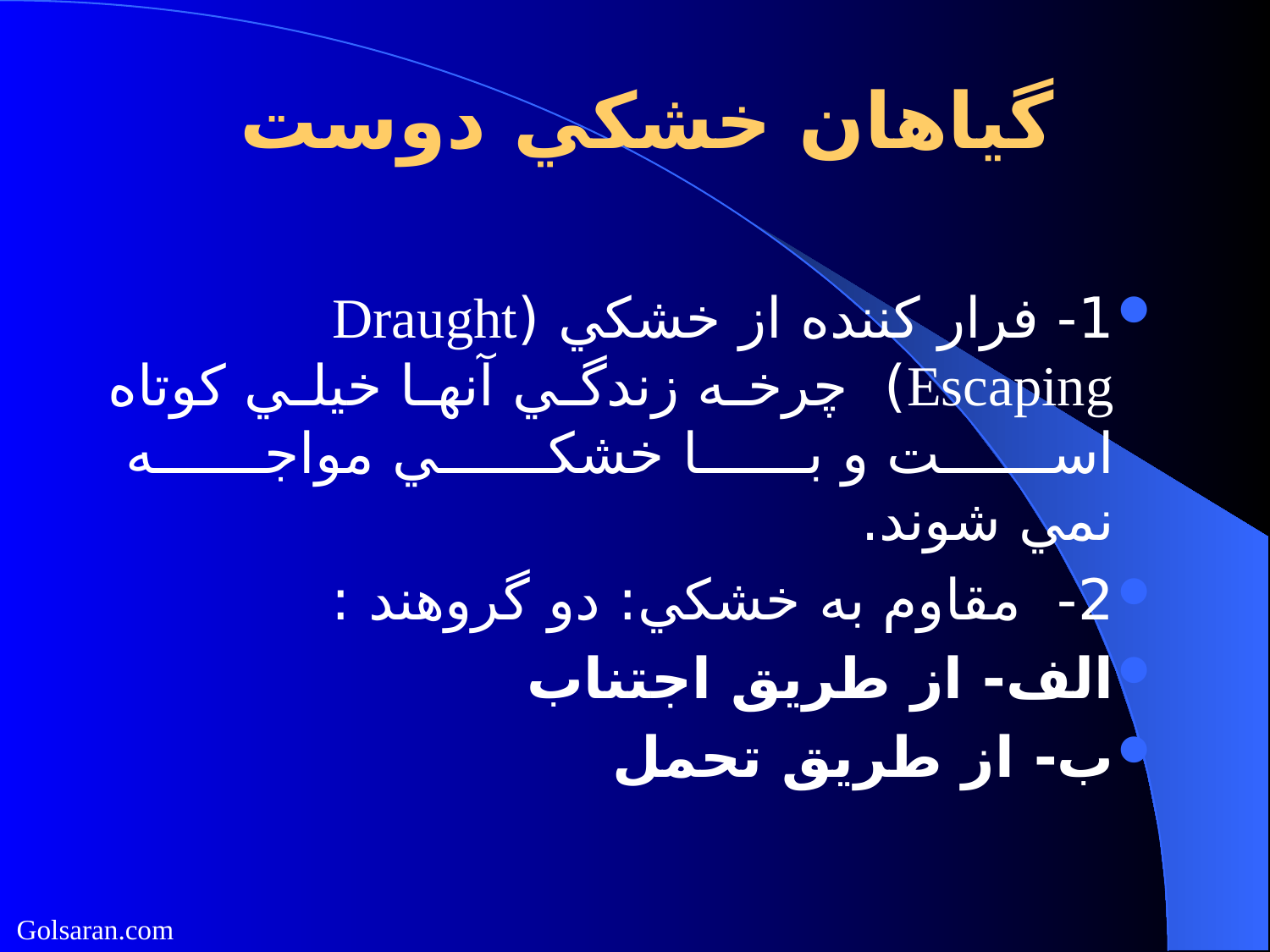

# گياهان خشكي دوست
1- فرار كننده از خشكي (Draught Escaping)  چرخه زندگي آنها خيلي كوتاه است و با خشكي مواجه
نمي شوند.
2-  مقاوم به خشكي: دو گروهند :
الف- از طريق اجتناب
ب- از طريق تحمل
Golsaran.com